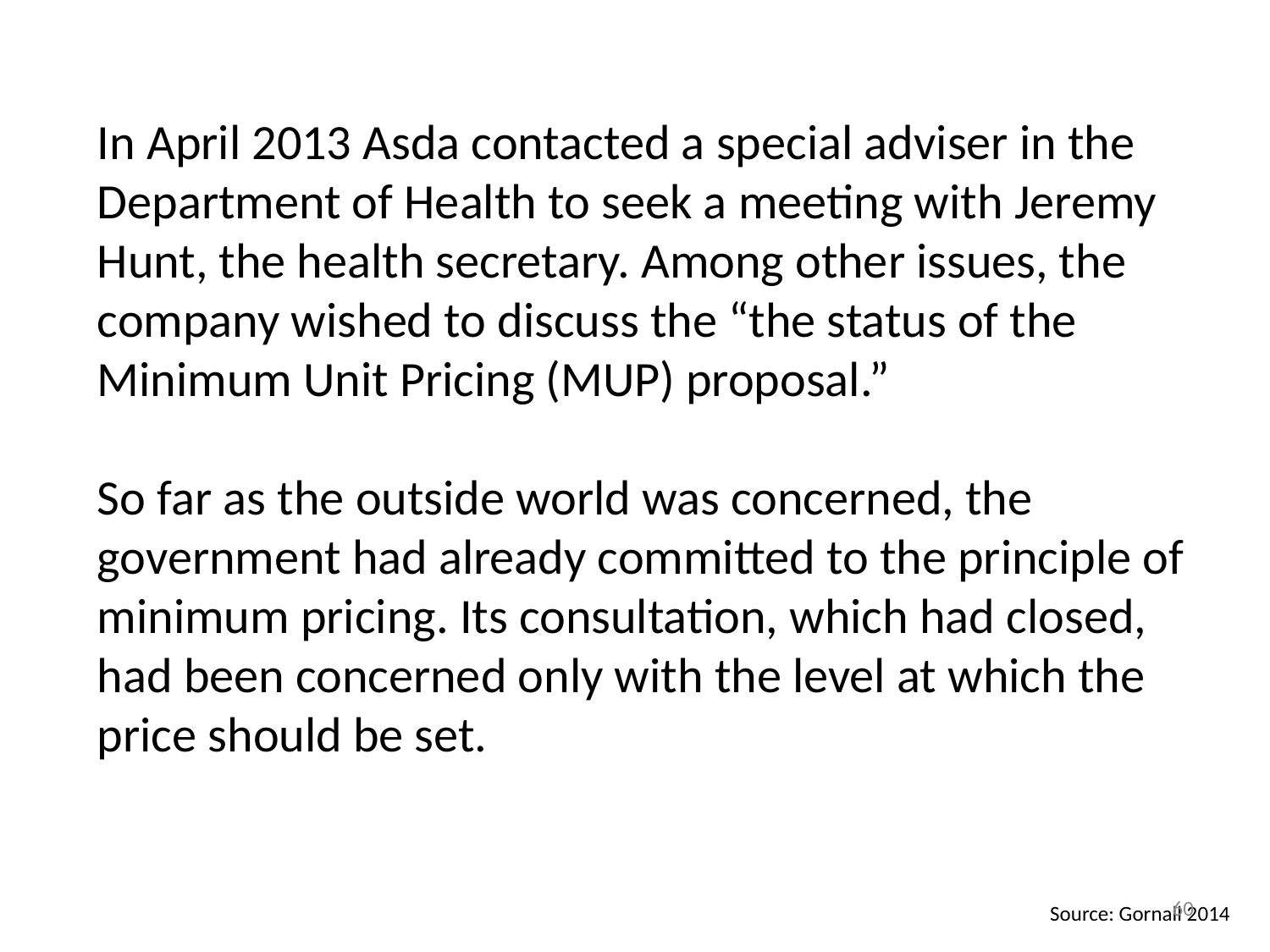

In April 2013 Asda contacted a special adviser in the Department of Health to seek a meeting with Jeremy Hunt, the health secretary. Among other issues, the company wished to discuss the “the status of the Minimum Unit Pricing (MUP) proposal.”

So far as the outside world was concerned, the government had already committed to the principle of minimum pricing. Its consultation, which had closed, had been concerned only with the level at which the price should be set.

60
Source: Gornall 2014